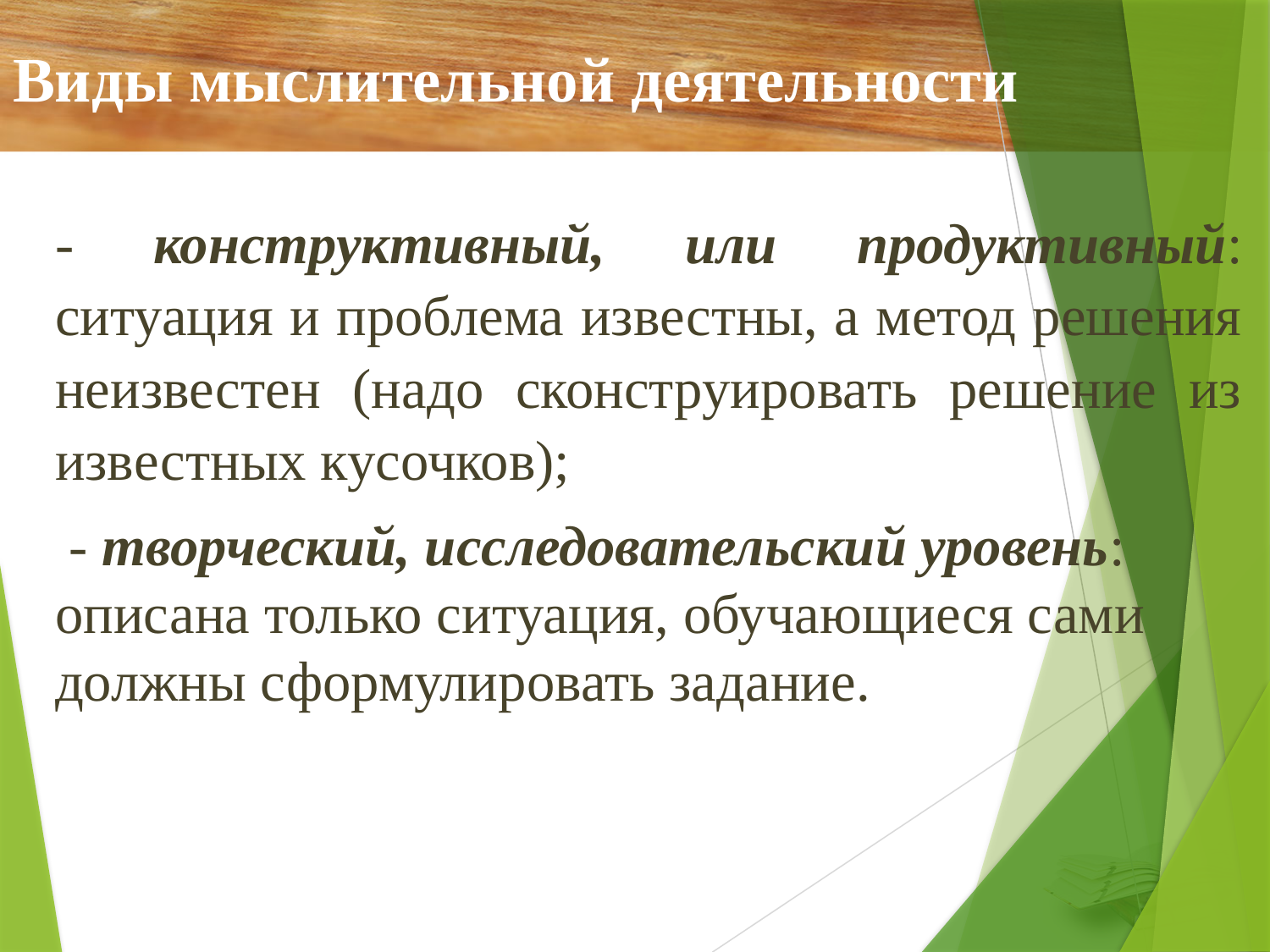

# Виды мыслительной деятельности

- конструктивный, или продуктивный: ситуация и проблема известны, а метод решения неизвестен (надо сконструировать решение из известных кусочков);
 - творческий, исследовательский уровень: описана только ситуация, обучающиеся сами должны сформулировать задание.